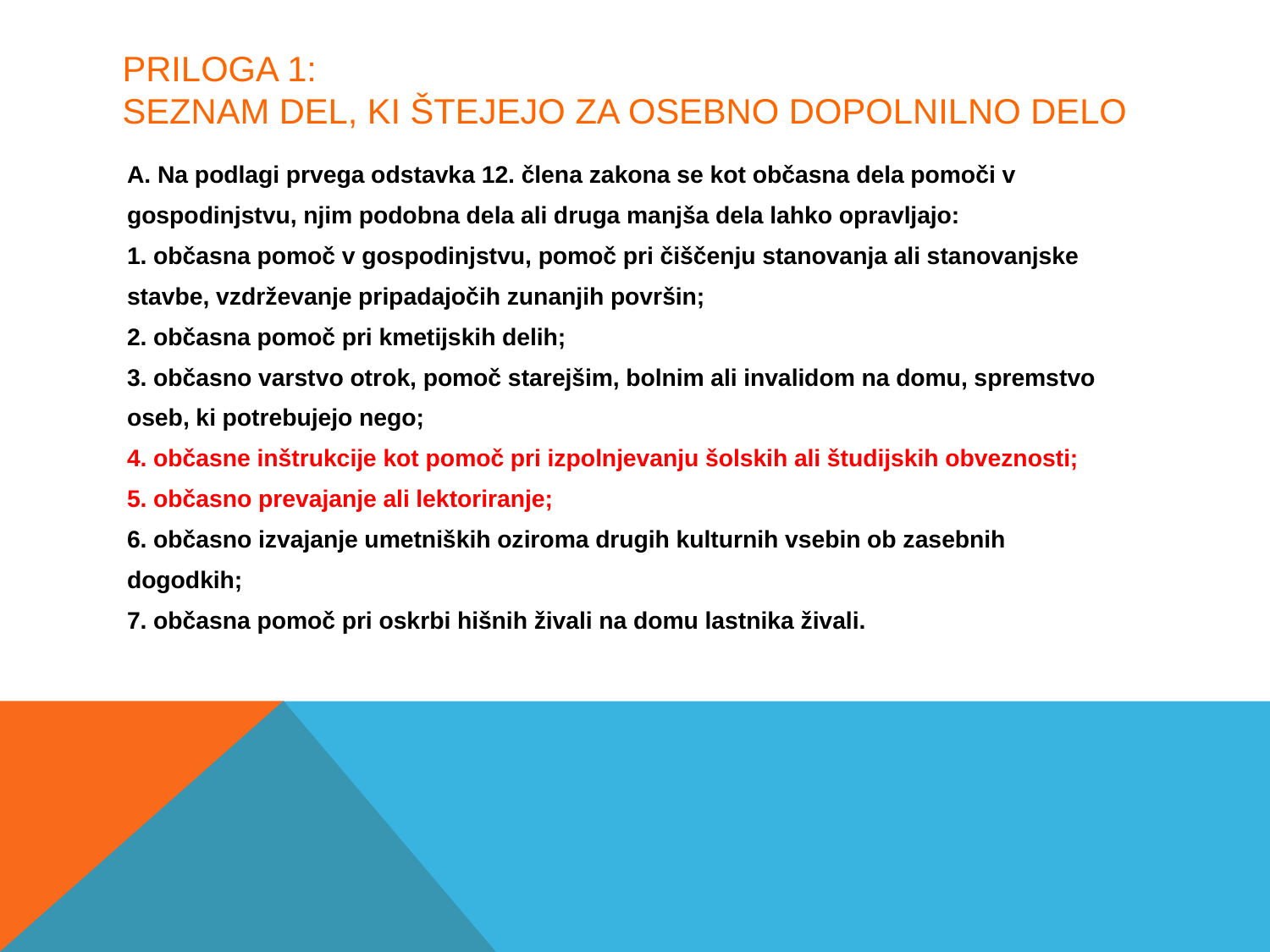

# PRILOGA 1: SEZNAM DEL, KI ŠTEJEJO ZA OSEBNO DOPOLNILNO DELO
A. Na podlagi prvega odstavka 12. člena zakona se kot občasna dela pomoči v
gospodinjstvu, njim podobna dela ali druga manjša dela lahko opravljajo:
1. občasna pomoč v gospodinjstvu, pomoč pri čiščenju stanovanja ali stanovanjske
stavbe, vzdrževanje pripadajočih zunanjih površin;
2. občasna pomoč pri kmetijskih delih;
3. občasno varstvo otrok, pomoč starejšim, bolnim ali invalidom na domu, spremstvo
oseb, ki potrebujejo nego;
4. občasne inštrukcije kot pomoč pri izpolnjevanju šolskih ali študijskih obveznosti;
5. občasno prevajanje ali lektoriranje;
6. občasno izvajanje umetniških oziroma drugih kulturnih vsebin ob zasebnih
dogodkih;
7. občasna pomoč pri oskrbi hišnih živali na domu lastnika živali.